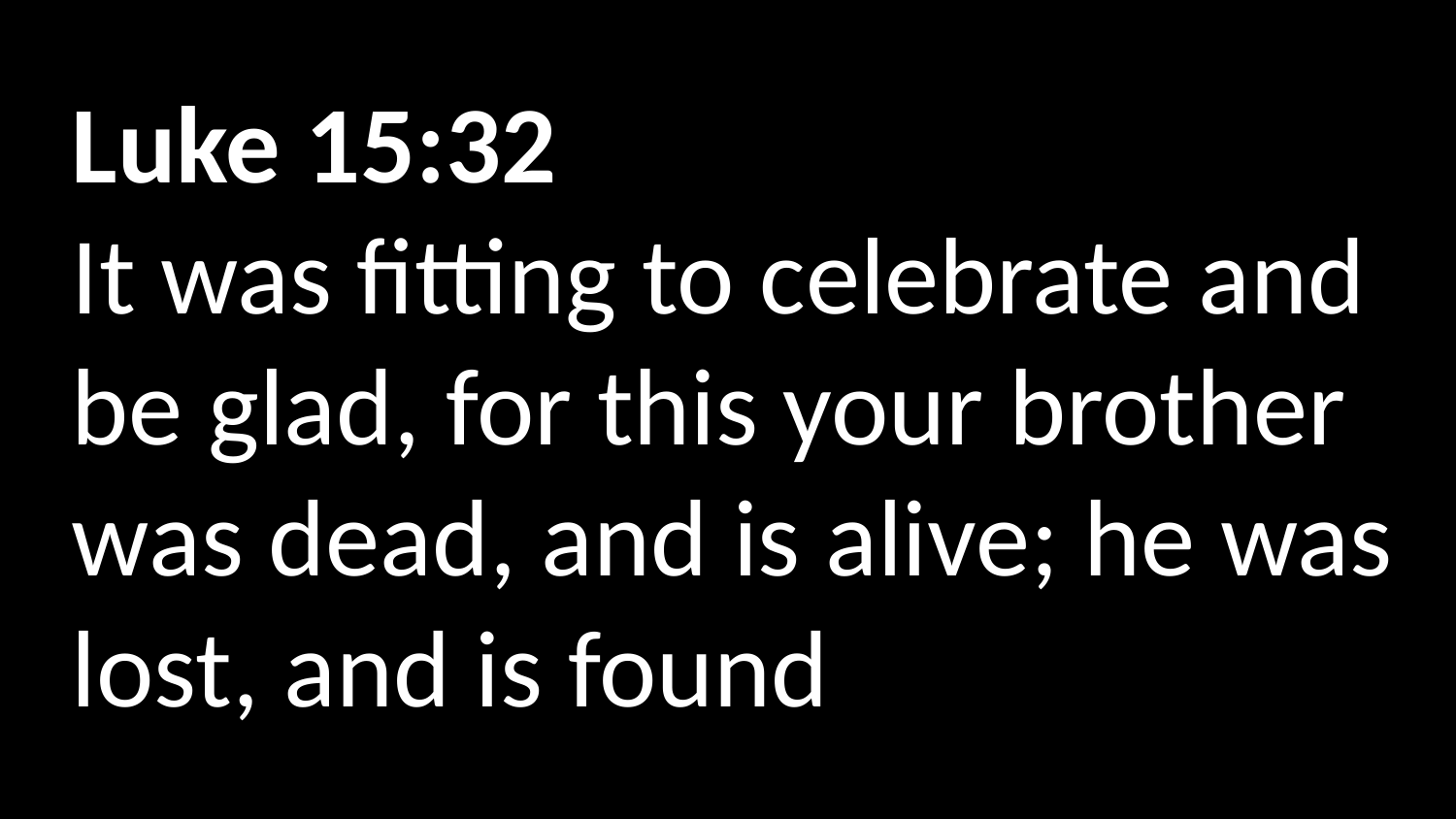

Luke 15:32
It was fitting to celebrate and be glad, for this your brother
was dead, and is alive; he was lost, and is found